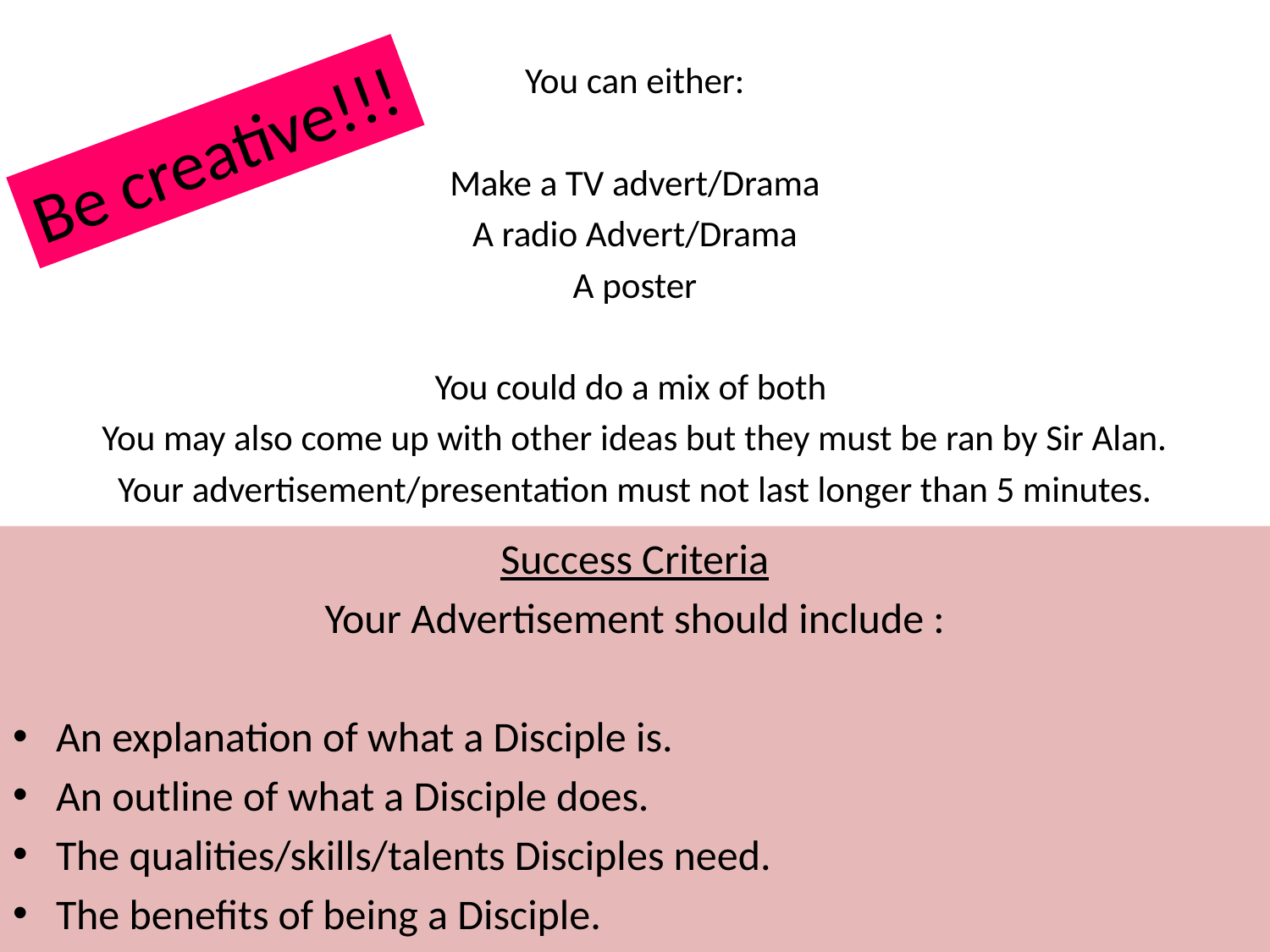

You can either:

Make a TV advert/Drama
A radio Advert/Drama
A poster

You could do a mix of both
You may also come up with other ideas but they must be ran by Sir Alan.
Your advertisement/presentation must not last longer than 5 minutes.

Be creative!!!
Success Criteria
Your Advertisement should include :

An explanation of what a Disciple is.
An outline of what a Disciple does.
The qualities/skills/talents Disciples need.
The benefits of being a Disciple.